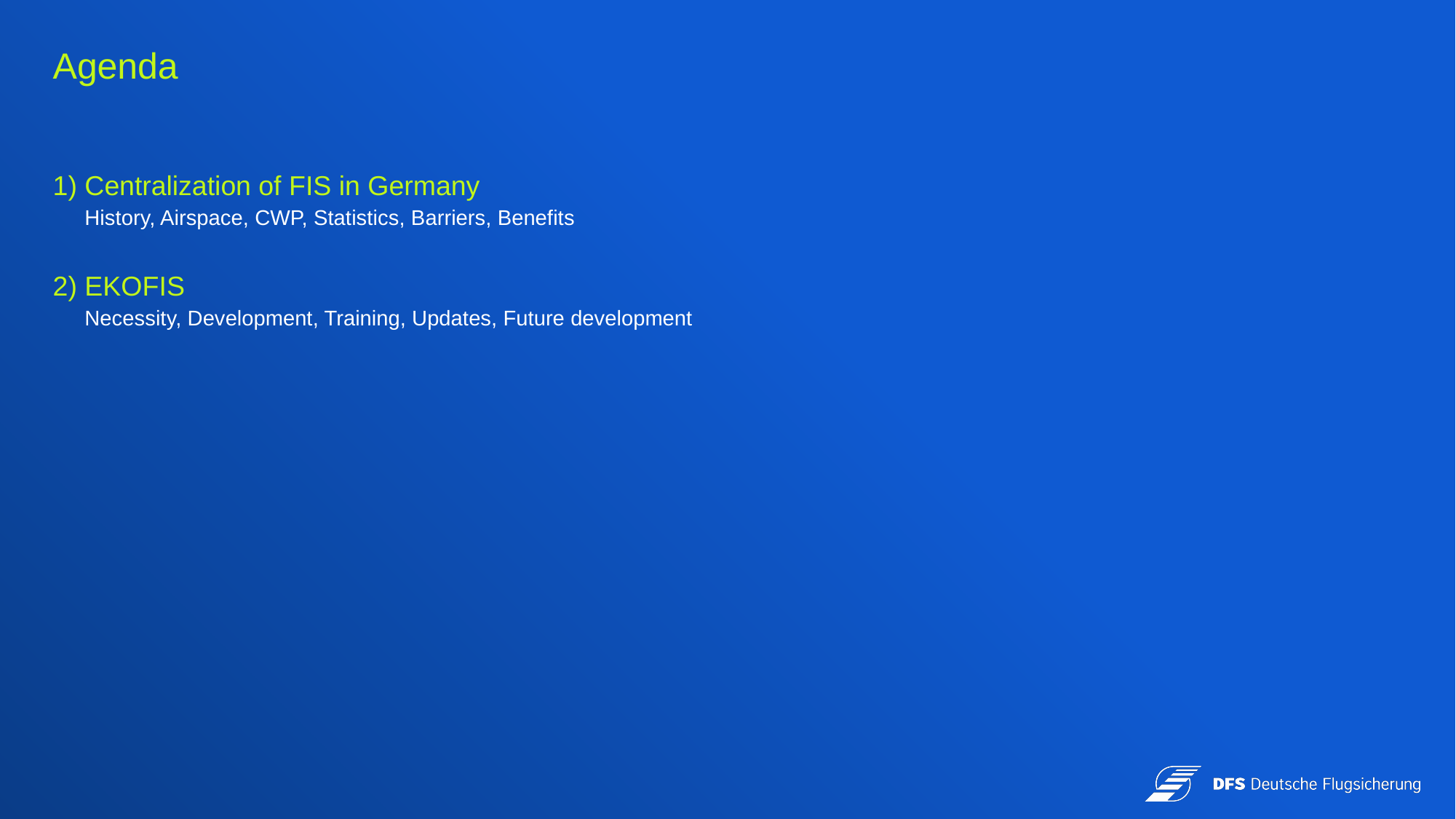

# Agenda
Centralization of FIS in Germany
History, Airspace, CWP, Statistics, Barriers, Benefits
EKOFIS
Necessity, Development, Training, Updates, Future development